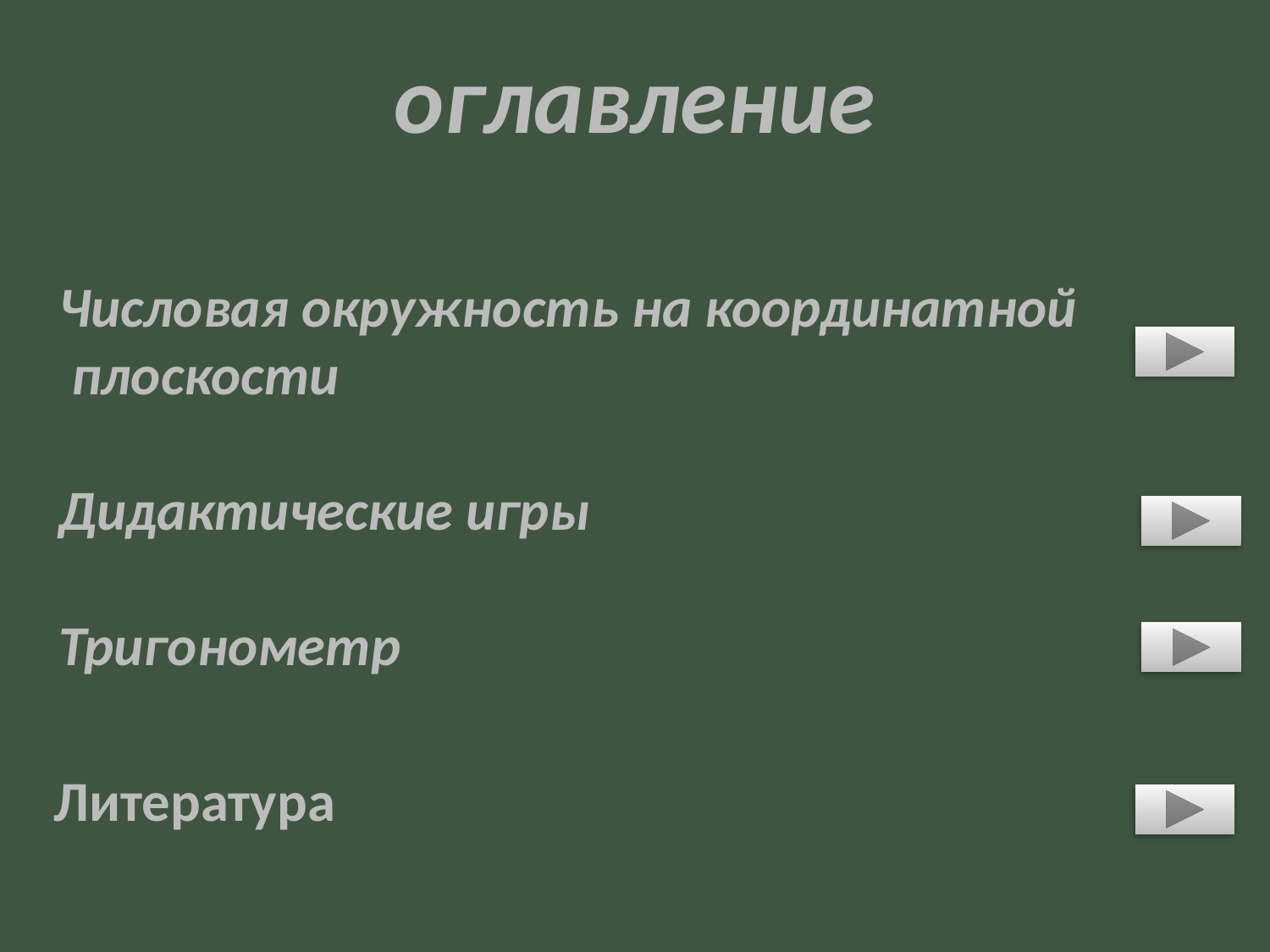

оглавление
Числовая окружность на координатной
 плоскости

Дидактические игры

Тригонометр

Литература